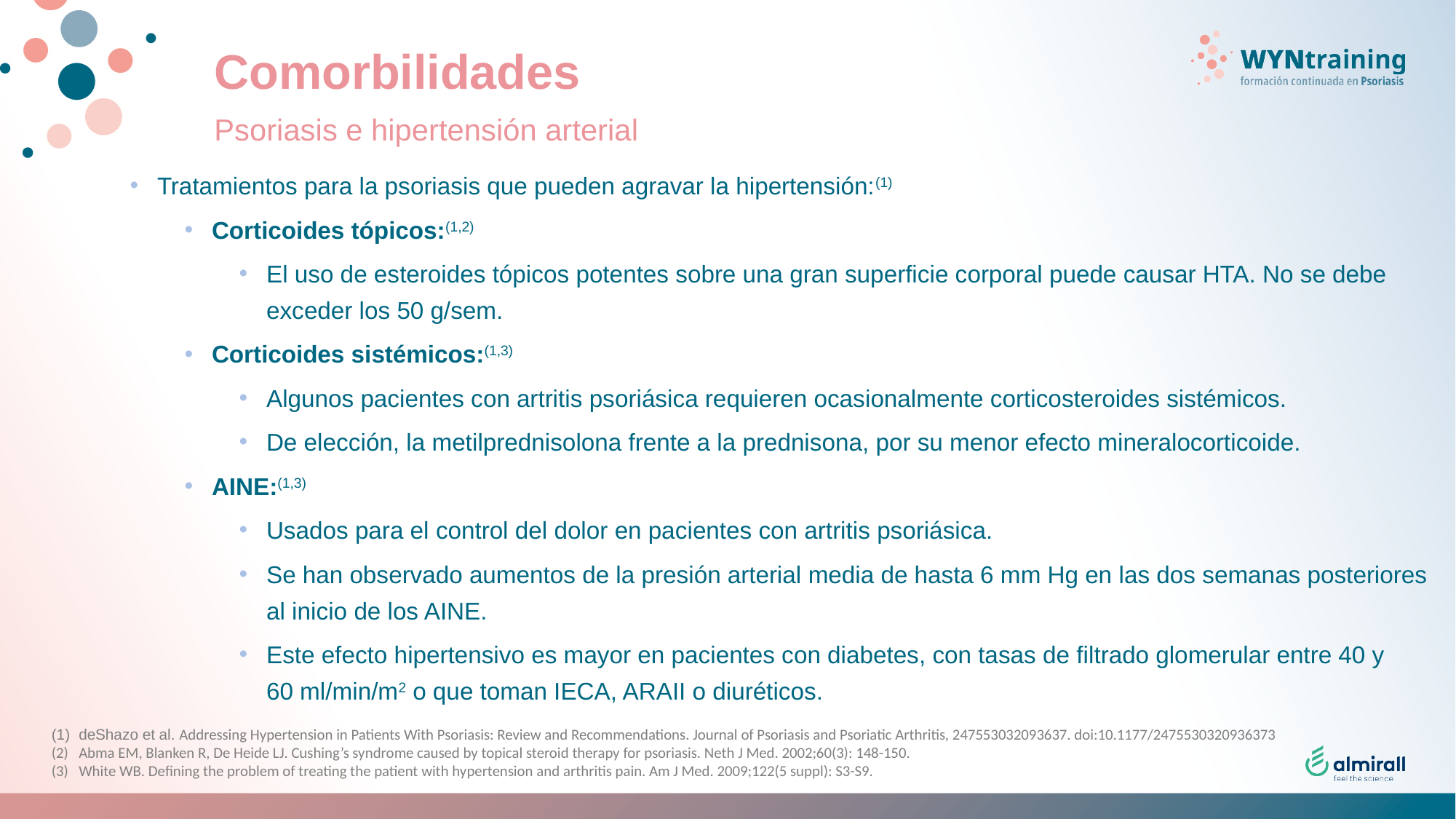

# Comorbilidades
Psoriasis e hipertensión arterial

Tratamientos para la psoriasis que pueden agravar la hipertensión:(1)
Corticoides tópicos:(1,2)
El uso de esteroides tópicos potentes sobre una gran superficie corporal puede causar HTA. No se debe exceder los 50 g/sem.
Corticoides sistémicos:(1,3)
Algunos pacientes con artritis psoriásica requieren ocasionalmente corticosteroides sistémicos.
De elección, la metilprednisolona frente a la prednisona, por su menor efecto mineralocorticoide.
AINE:(1,3)
Usados para el control del dolor en pacientes con artritis psoriásica.
Se han observado aumentos de la presión arterial media de hasta 6 mm Hg en las dos semanas posteriores al inicio de los AINE.
Este efecto hipertensivo es mayor en pacientes con diabetes, con tasas de filtrado glomerular entre 40 y 60 ml/min/m2 o que toman IECA, ARAII o diuréticos.
deShazo et al. Addressing Hypertension in Patients With Psoriasis: Review and Recommendations. Journal of Psoriasis and Psoriatic Arthritis, 247553032093637. doi:10.1177/2475530320936373
Abma EM, Blanken R, De Heide LJ. Cushing’s syndrome caused by topical steroid therapy for psoriasis. Neth J Med. 2002;60(3): 148-150.
White WB. Defining the problem of treating the patient with hypertension and arthritis pain. Am J Med. 2009;122(5 suppl): S3-S9.